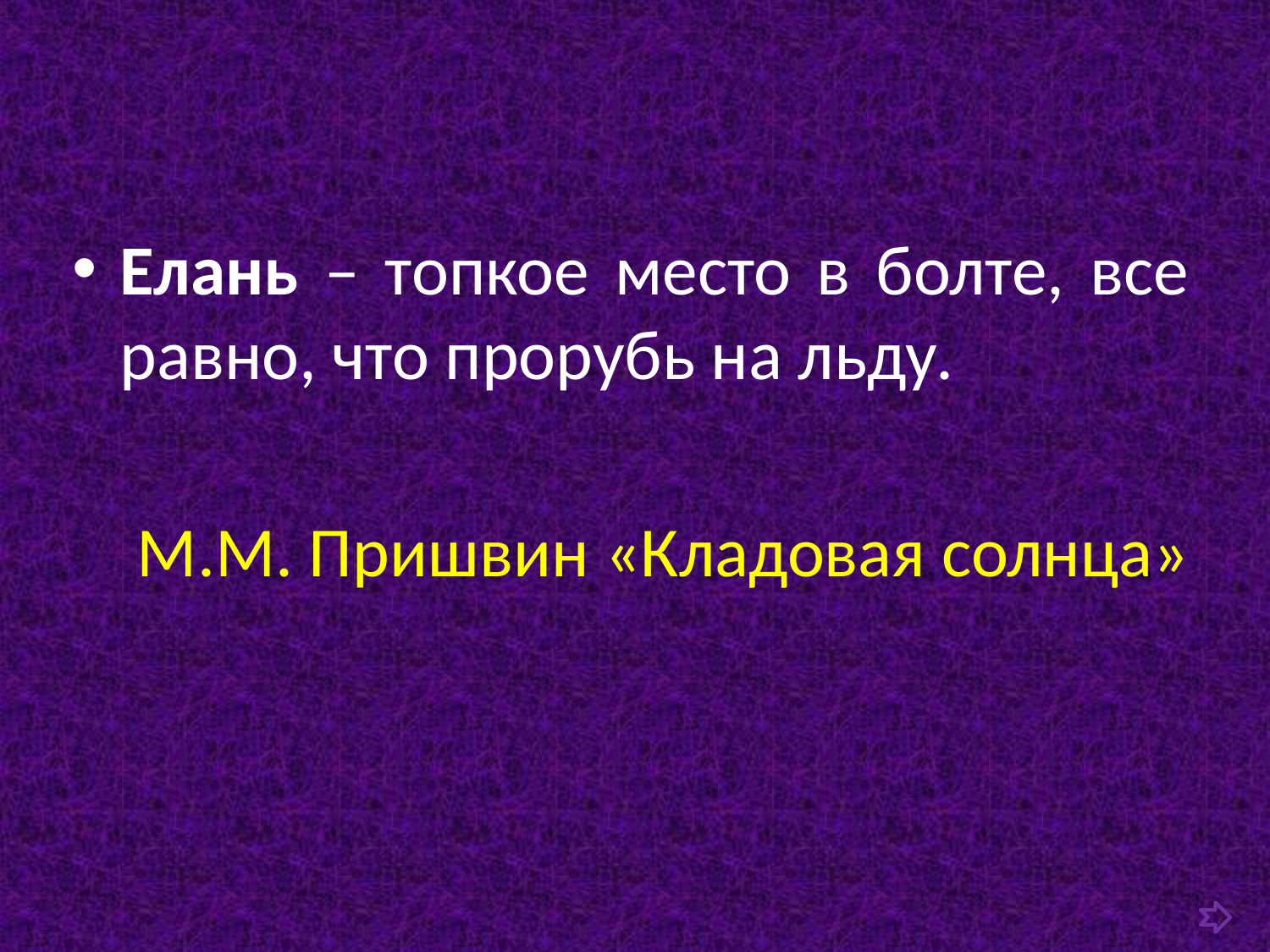

Елань – топкое место в болте, все равно, что прорубь на льду.

 М.М. Пришвин «Кладовая солнца»